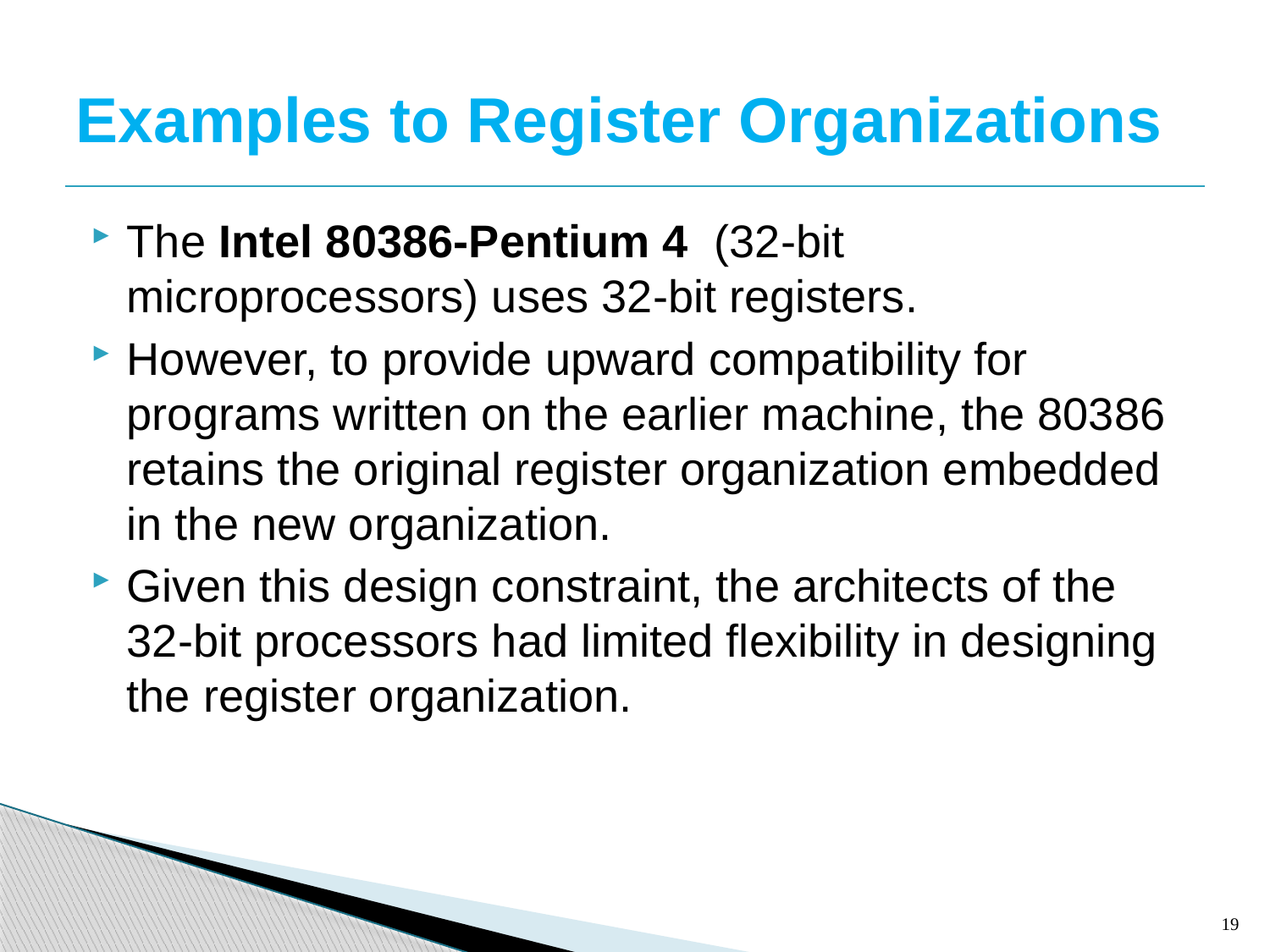

# Examples to Register Organizations
The Intel 80386-Pentium 4  (32-bit microprocessors) uses 32-bit registers.
However, to provide upward compatibility for programs written on the earlier machine, the 80386 retains the original register organization embedded in the new organization.
Given this design constraint, the architects of the 32-bit processors had limited flexibility in designing the register organization.

19